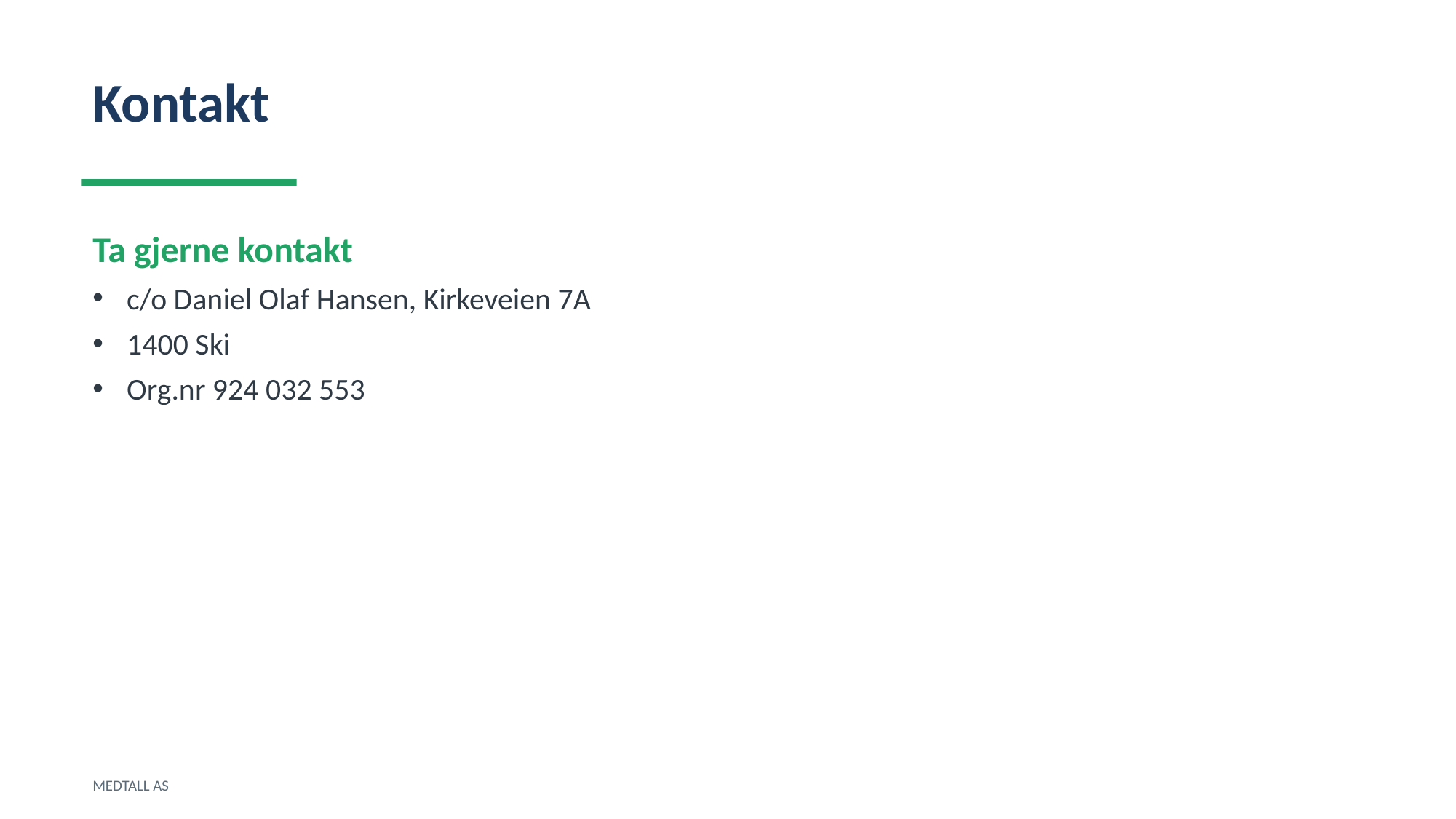

Kontakt

Ta gjerne kontakt
c/o Daniel Olaf Hansen, Kirkeveien 7A
1400 Ski
Org.nr 924 032 553
MEDTALL AS